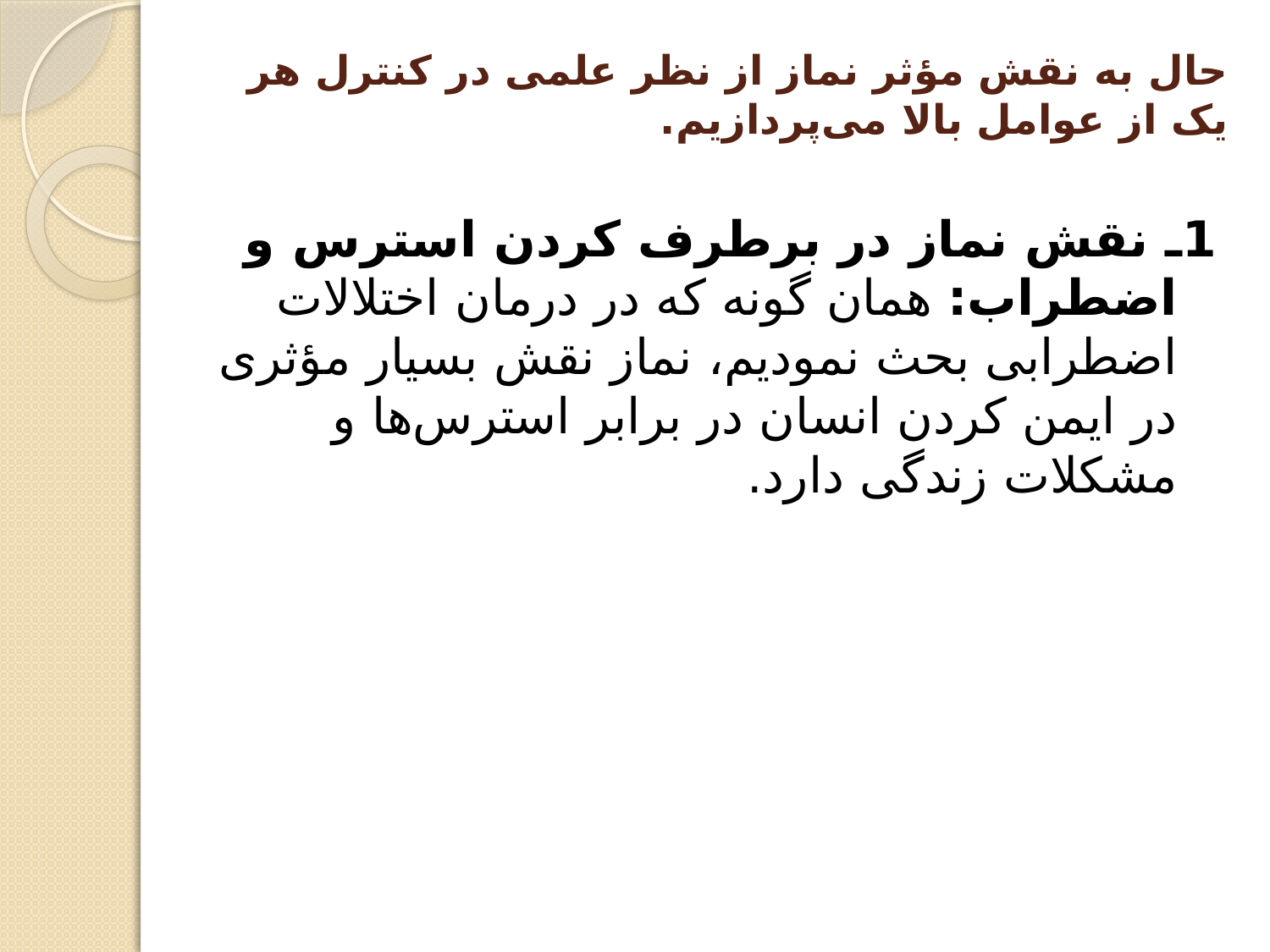

# حال به نقش مؤثر نماز از نظر علمی در کنترل هر یک از عوامل بالا می‌پردازیم.
1ـ نقش نماز در برطرف کردن استرس و اضطراب: همان گونه که در درمان اختلالات اضطرابی بحث نمودیم، نماز نقش بسیار مؤثری در ایمن کردن انسان در برابر استرس‌ها و مشکلات زندگی دارد.